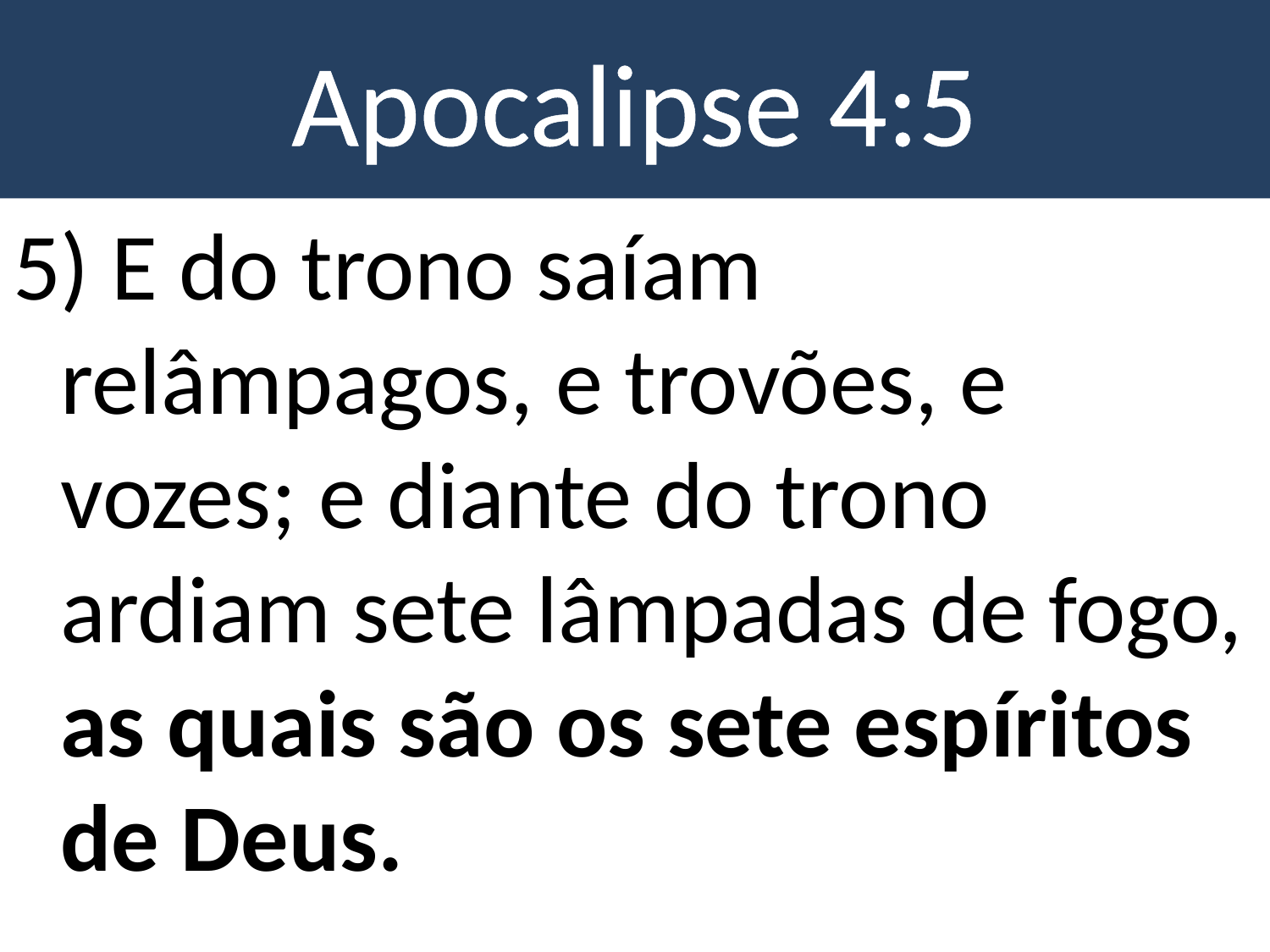

# Apocalipse 4:5
5) E do trono saíam relâmpagos, e trovões, e vozes; e diante do trono ardiam sete lâmpadas de fogo, as quais são os sete espíritos de Deus.